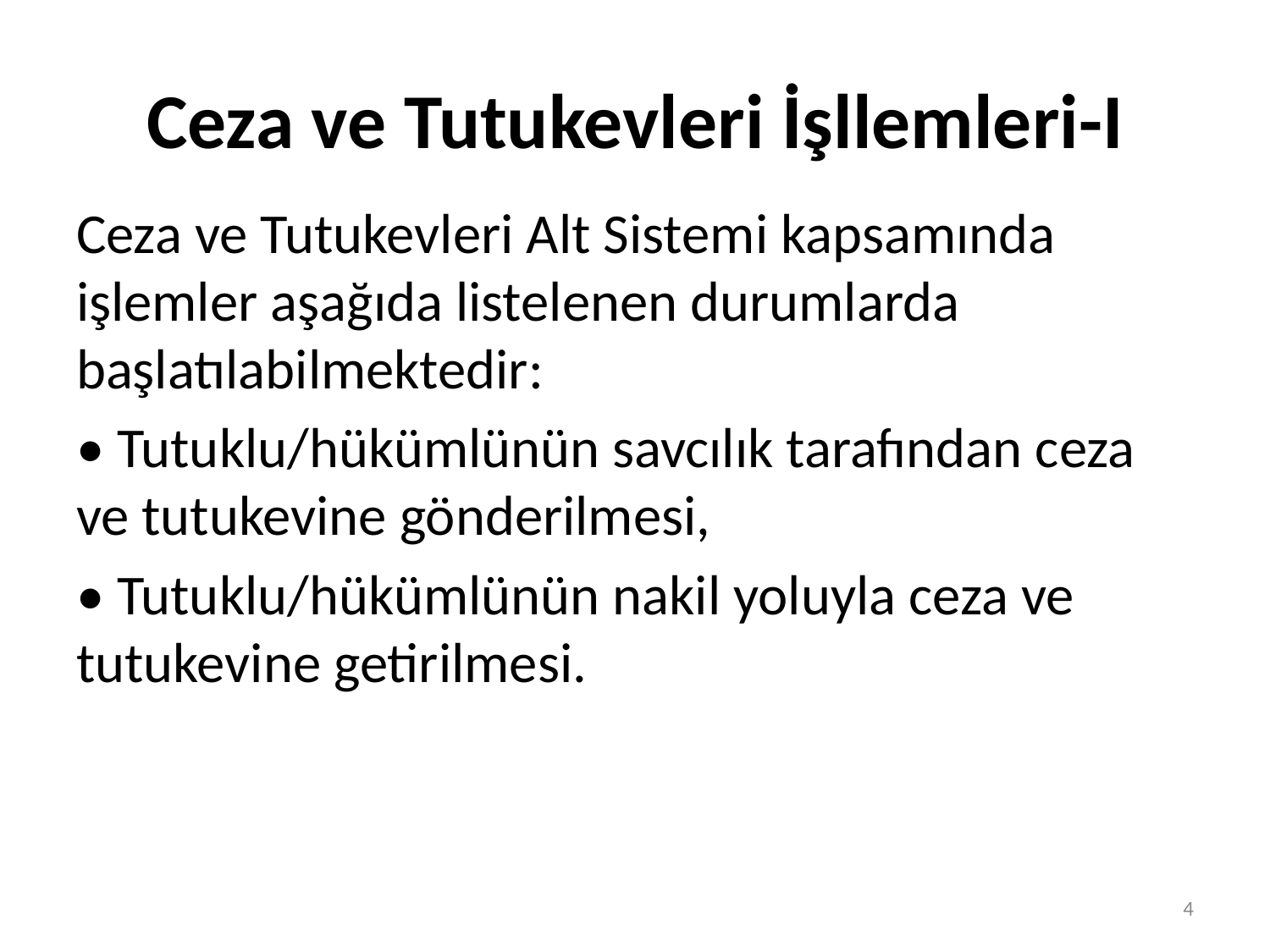

# Ceza ve Tutukevleri İşllemleri-I
Ceza ve Tutukevleri Alt Sistemi kapsamında işlemler aşağıda listelenen durumlarda başlatılabilmektedir:
• Tutuklu/hükümlünün savcılık tarafından ceza ve tutukevine gönderilmesi,
• Tutuklu/hükümlünün nakil yoluyla ceza ve tutukevine getirilmesi.
4